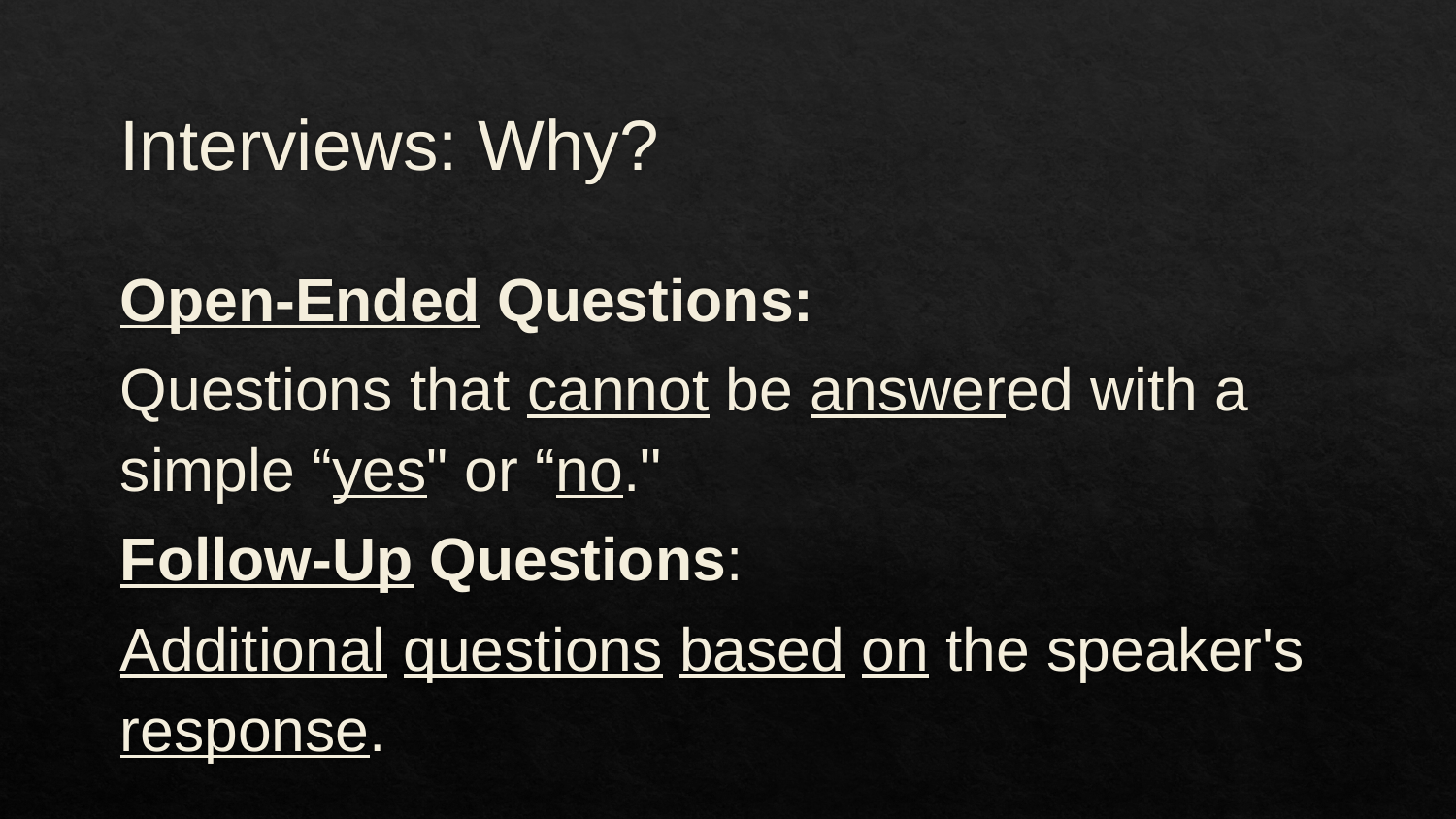

# Interviews: Why?
Open-Ended Questions:
Questions that cannot be answered with a simple “yes" or “no."
Follow-Up Questions:
Additional questions based on the speaker's response.